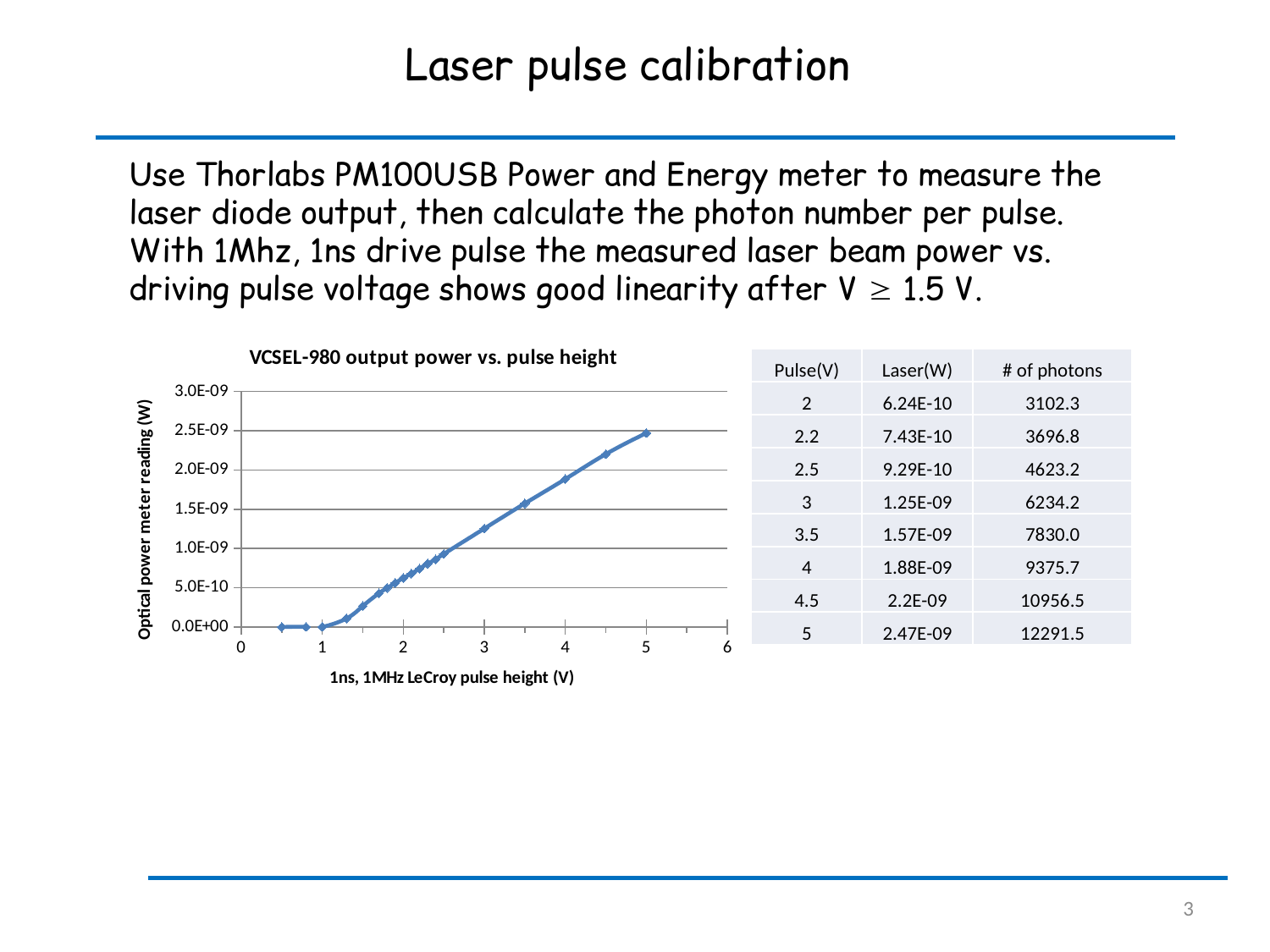

Laser pulse calibration
Use Thorlabs PM100USB Power and Energy meter to measure the laser diode output, then calculate the photon number per pulse.
With 1Mhz, 1ns drive pulse the measured laser beam power vs. driving pulse voltage shows good linearity after V ≥ 1.5 V.

### Chart: VCSEL-980 output power vs. pulse height

| Category | W |
|---|---|
| Pulse(V) | Laser(W) | # of photons |
| --- | --- | --- |
| 2 | 6.24E-10 | 3102.3 |
| 2.2 | 7.43E-10 | 3696.8 |
| 2.5 | 9.29E-10 | 4623.2 |
| 3 | 1.25E-09 | 6234.2 |
| 3.5 | 1.57E-09 | 7830.0 |
| 4 | 1.88E-09 | 9375.7 |
| 4.5 | 2.2E-09 | 10956.5 |
| 5 | 2.47E-09 | 12291.5 |
3